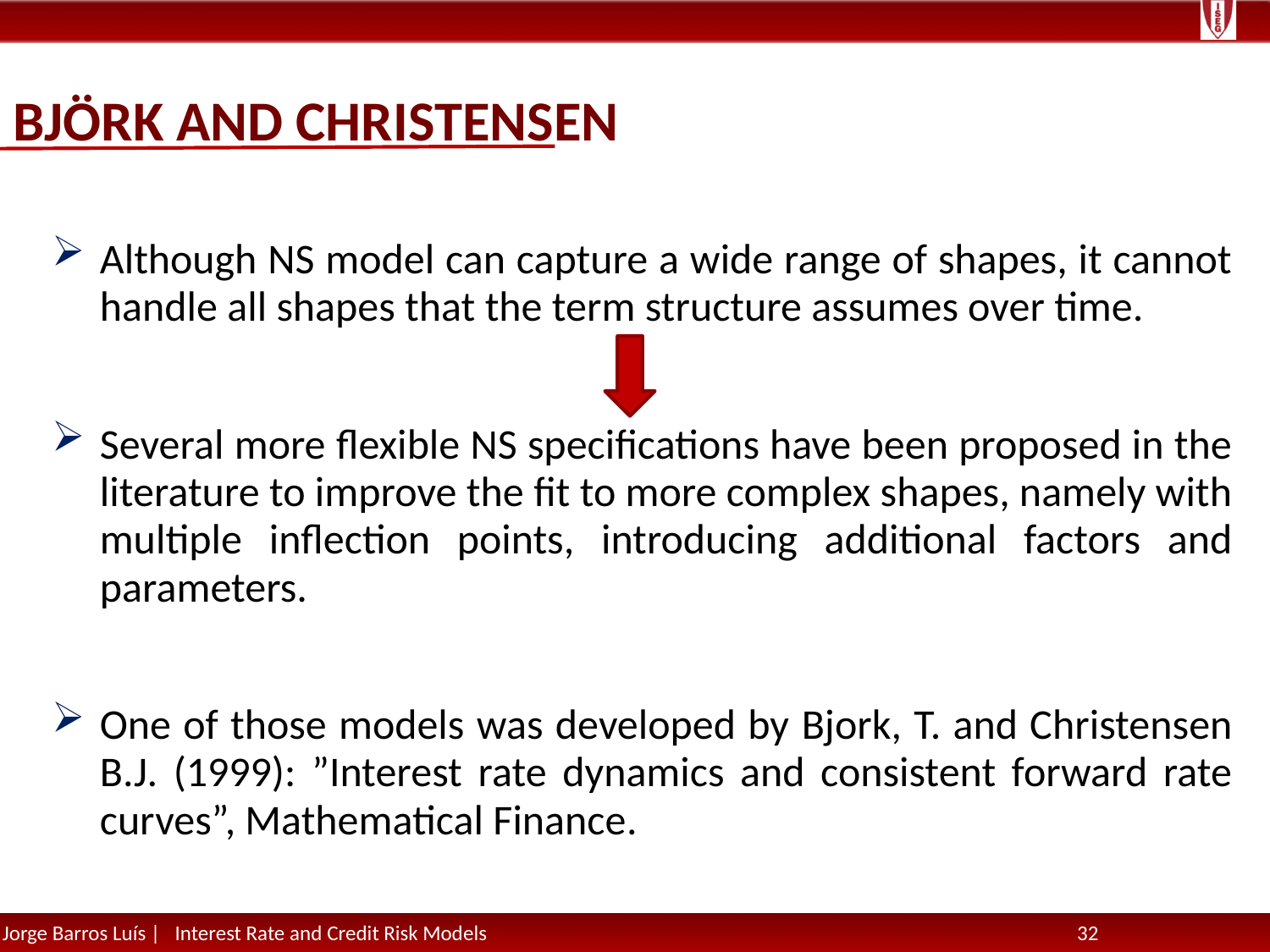

# Björk and Christensen
Although NS model can capture a wide range of shapes, it cannot handle all shapes that the term structure assumes over time.

Several more flexible NS specifications have been proposed in the literature to improve the fit to more complex shapes, namely with multiple inflection points, introducing additional factors and parameters.

One of those models was developed by Bjork, T. and Christensen B.J. (1999): ”Interest rate dynamics and consistent forward rate curves”, Mathematical Finance.